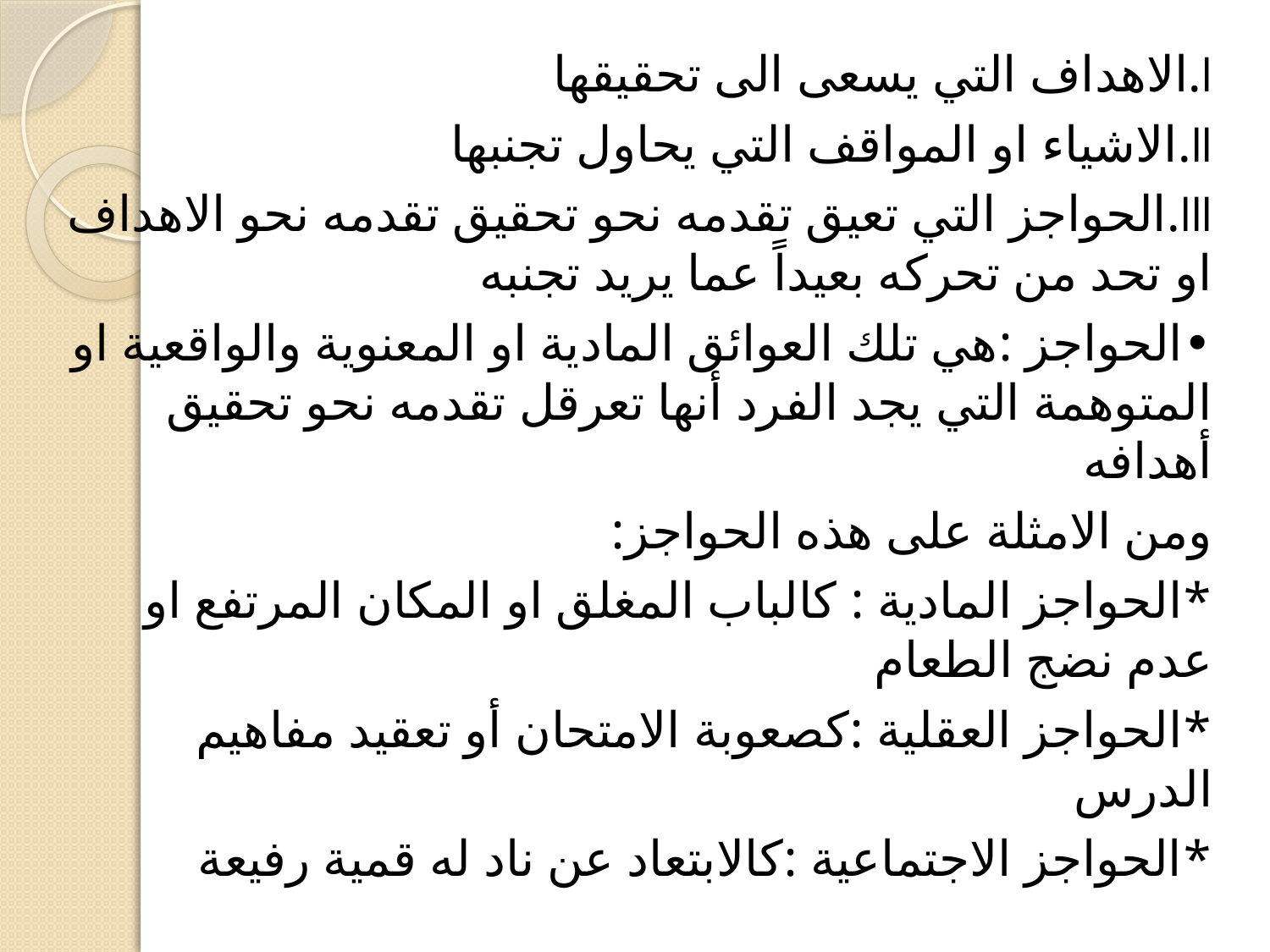

I.	الاهداف التي يسعى الى تحقيقها
II.	الاشياء او المواقف التي يحاول تجنبها
III.	الحواجز التي تعيق تقدمه نحو تحقيق تقدمه نحو الاهداف او تحد من تحركه بعيداً عما يريد تجنبه
•	الحواجز :هي تلك العوائق المادية او المعنوية والواقعية او المتوهمة التي يجد الفرد أنها تعرقل تقدمه نحو تحقيق أهدافه
ومن الامثلة على هذه الحواجز:
*الحواجز المادية : كالباب المغلق او المكان المرتفع او عدم نضج الطعام
*الحواجز العقلية :كصعوبة الامتحان أو تعقيد مفاهيم الدرس
*الحواجز الاجتماعية :كالابتعاد عن ناد له قمية رفيعة